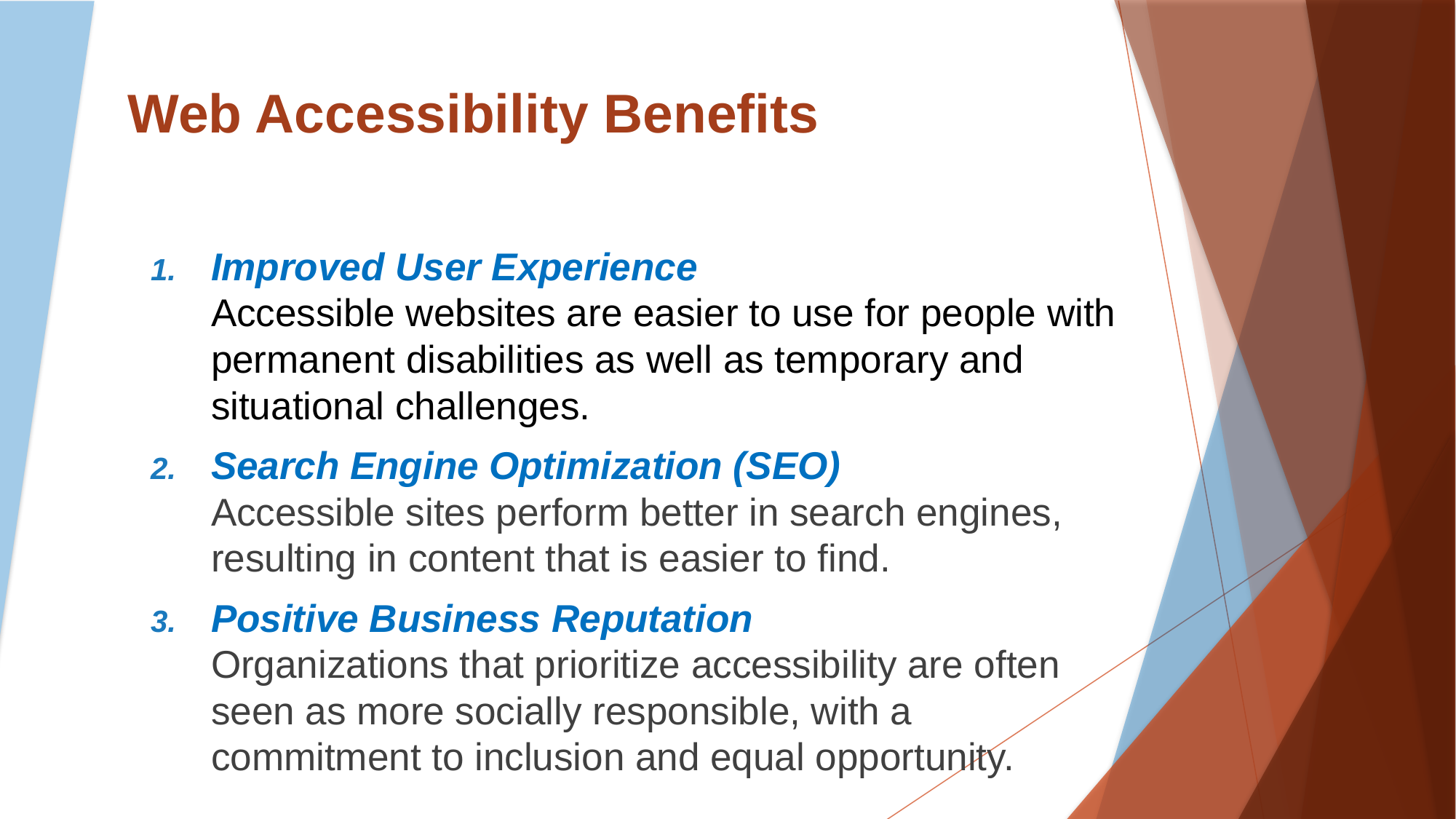

# Web Accessibility Benefits
Improved User Experience
Accessible websites are easier to use for people with permanent disabilities as well as temporary and situational challenges.
Search Engine Optimization (SEO)
Accessible sites perform better in search engines, resulting in content that is easier to find.
Positive Business Reputation
Organizations that prioritize accessibility are often seen as more socially responsible, with a commitment to inclusion and equal opportunity.